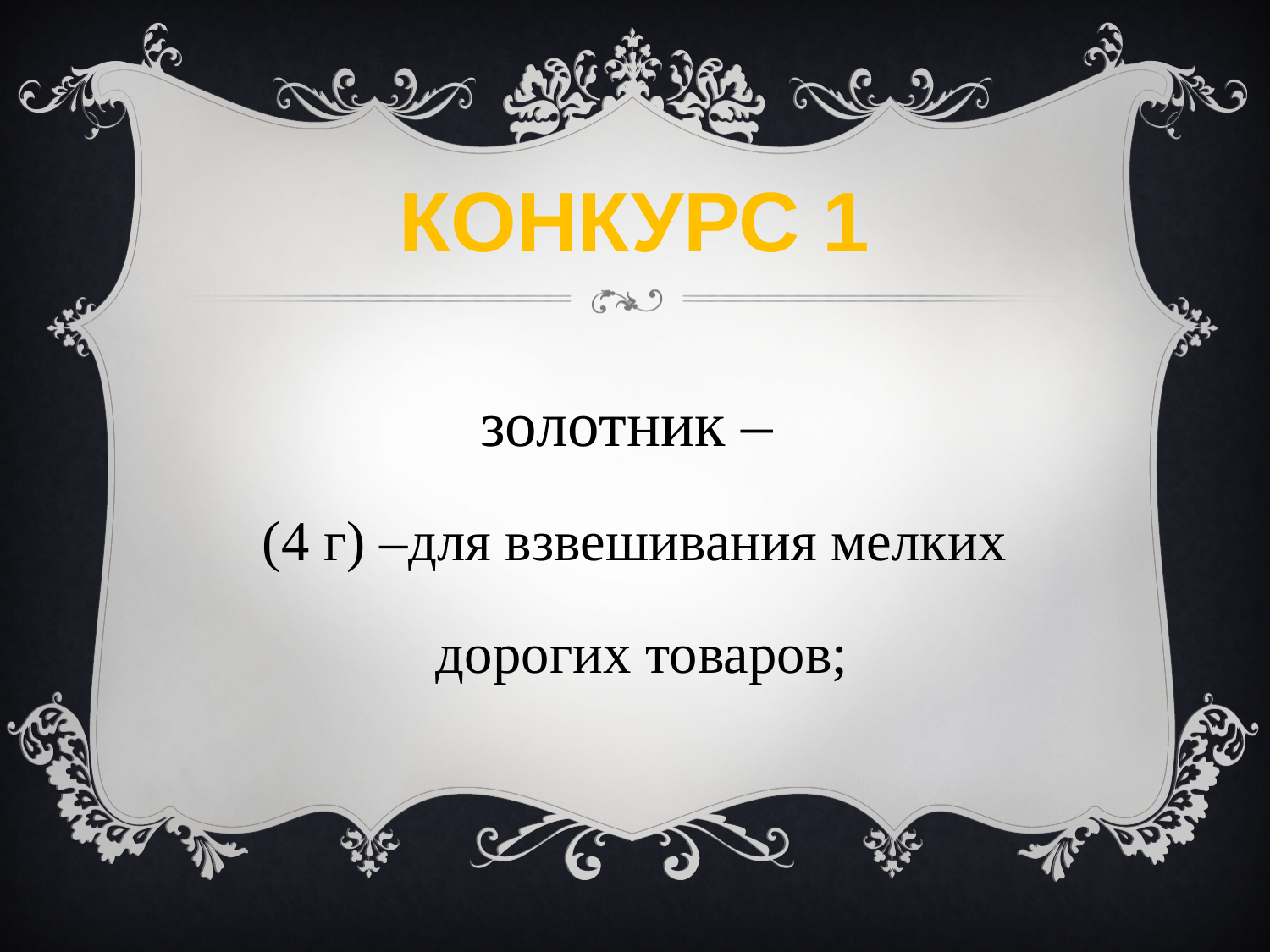

# КОНКУРС 1
золотник –
(4 г) –для взвешивания мелких
 дорогих товаров;